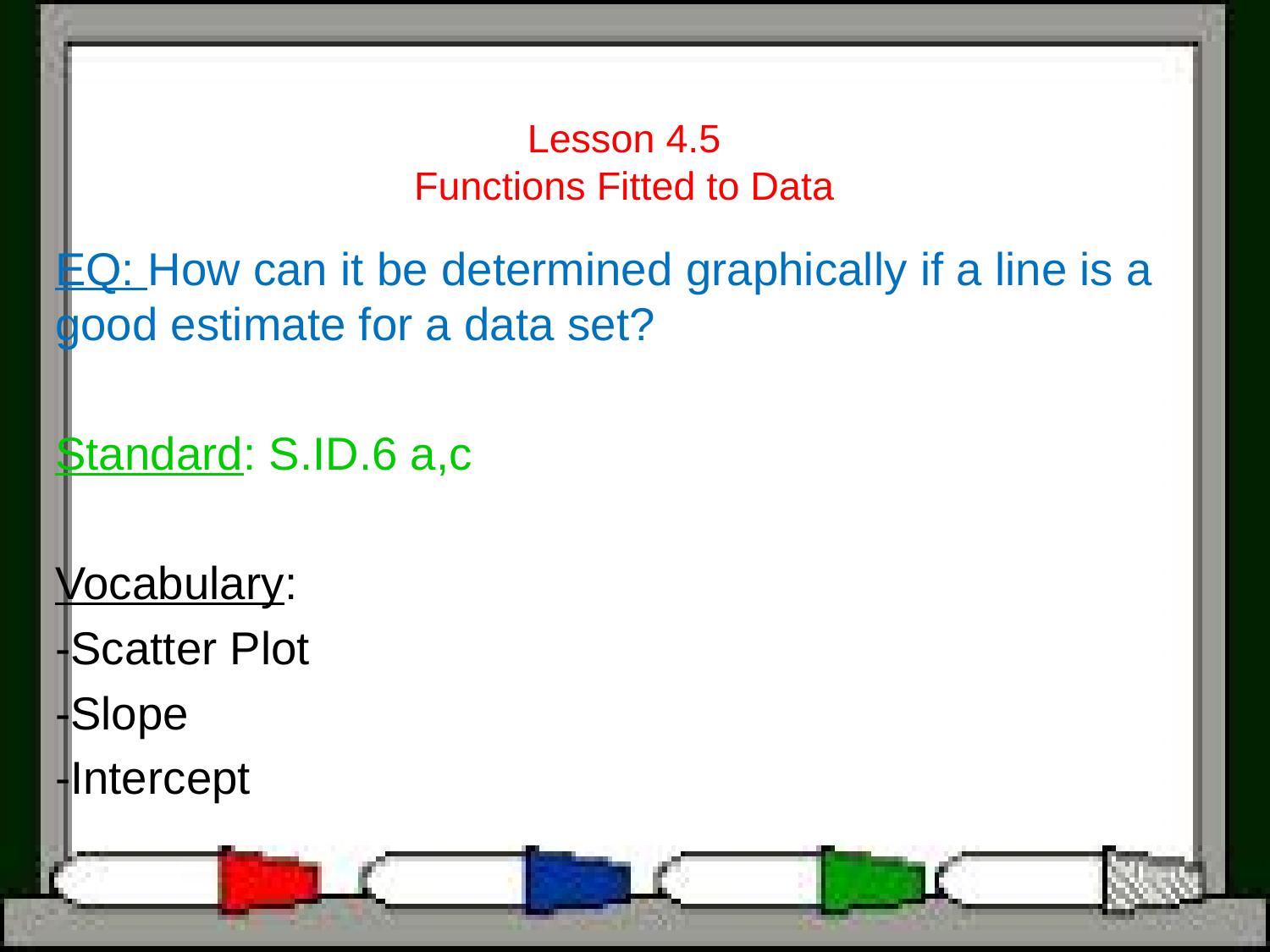

# Lesson 4.5 Functions Fitted to Data
EQ: How can it be determined graphically if a line is a good estimate for a data set?

Standard: S.ID.6 a,c

Vocabulary:
-Scatter Plot
-Slope
-Intercept